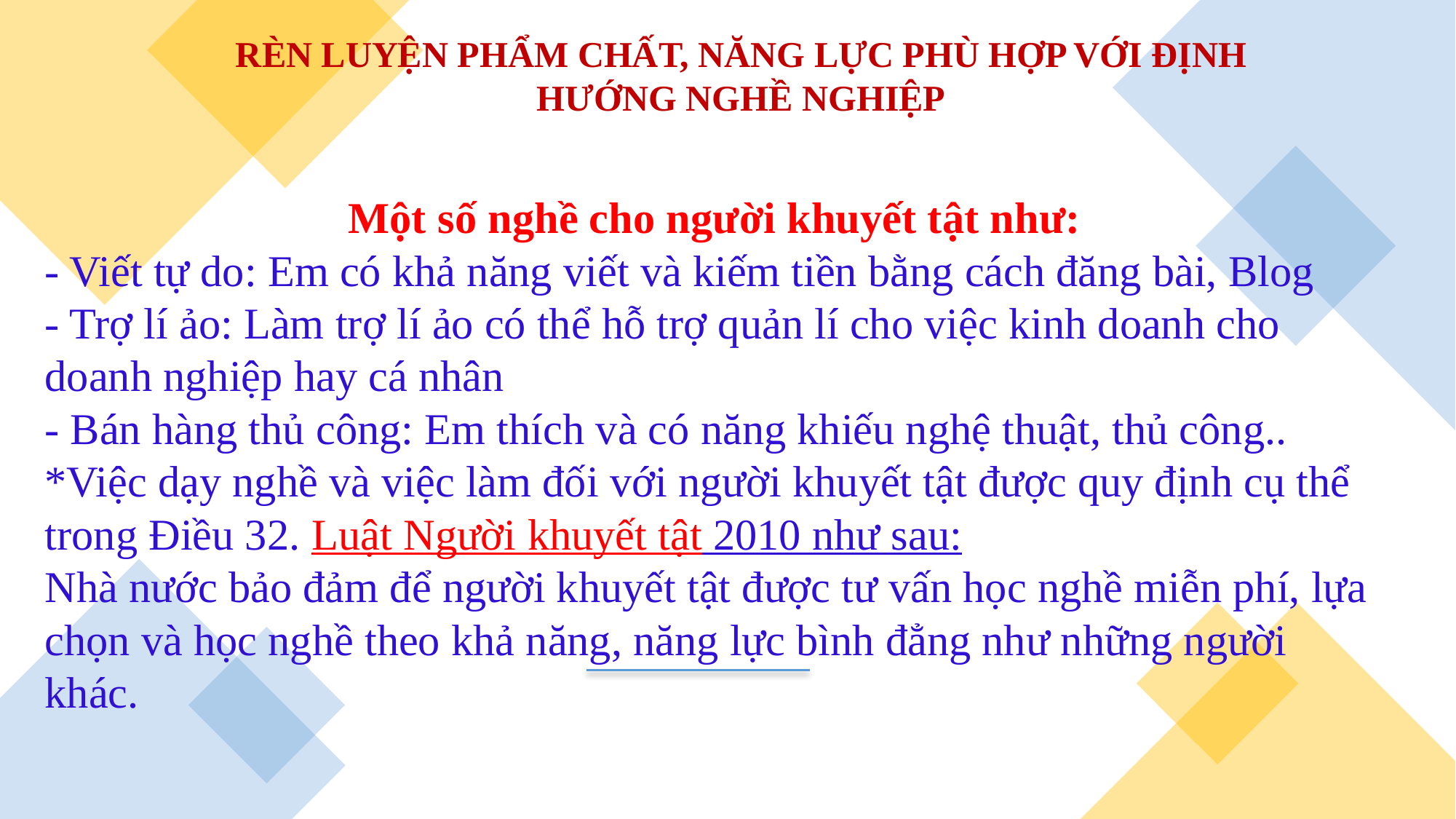

RÈN LUYỆN PHẨM CHẤT, NĂNG LỰC PHÙ HỢP VỚI ĐỊNH HƯỚNG NGHỀ NGHIỆP

Một số nghề cho người khuyết tật như:
- Viết tự do: Em có khả năng viết và kiếm tiền bằng cách đăng bài, Blog
- Trợ lí ảo: Làm trợ lí ảo có thể hỗ trợ quản lí cho việc kinh doanh cho doanh nghiệp hay cá nhân
- Bán hàng thủ công: Em thích và có năng khiếu nghệ thuật, thủ công..
*Việc dạy nghề và việc làm đối với người khuyết tật được quy định cụ thể trong Điều 32. Luật Người khuyết tật 2010 như sau:
Nhà nước bảo đảm để người khuyết tật được tư vấn học nghề miễn phí, lựa chọn và học nghề theo khả năng, năng lực bình đẳng như những người khác.